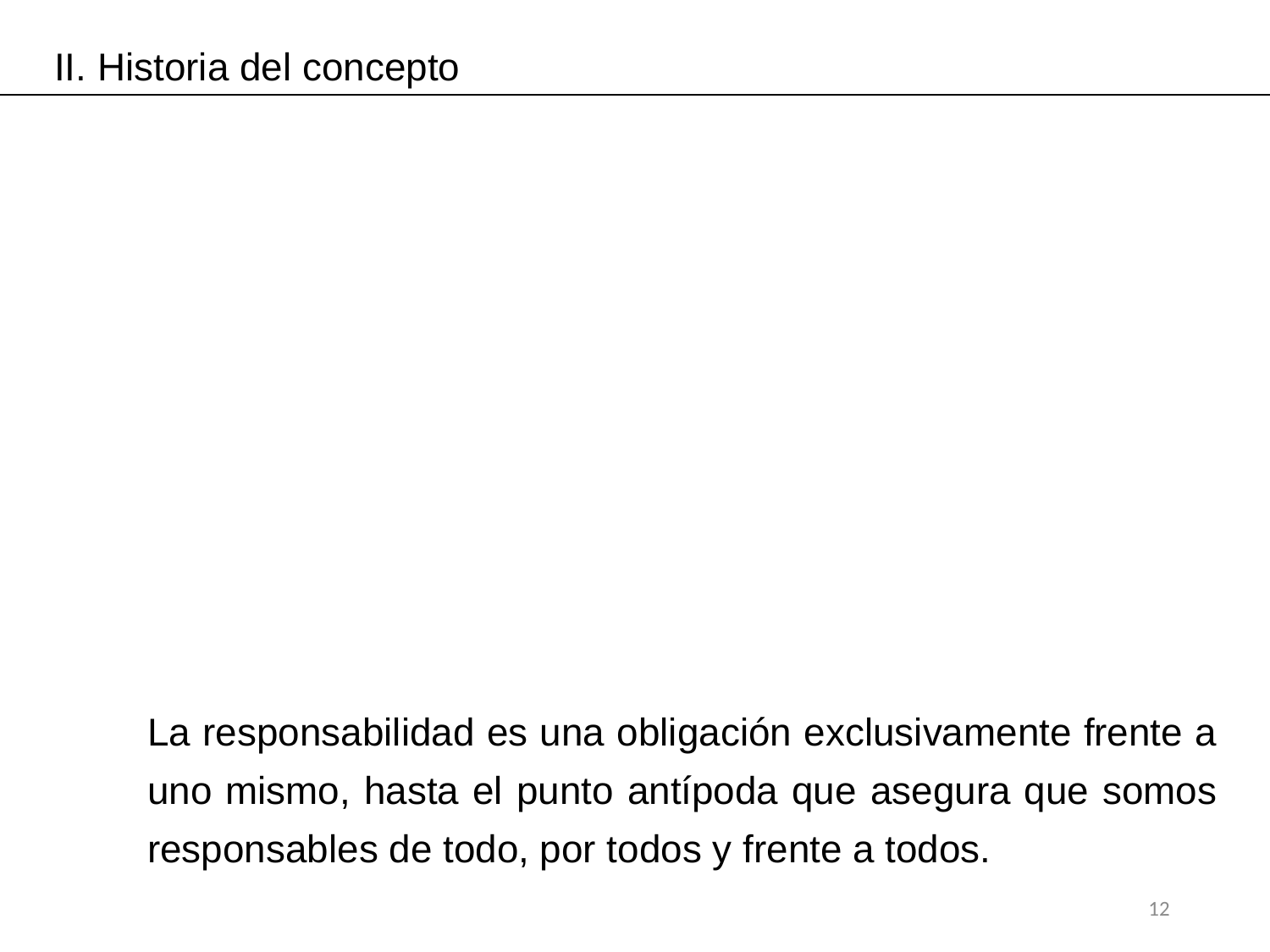

II. Historia del concepto
La responsabilidad es una obligación exclusivamente frente a uno mismo, hasta el punto antípoda que asegura que somos responsables de todo, por todos y frente a todos.
12